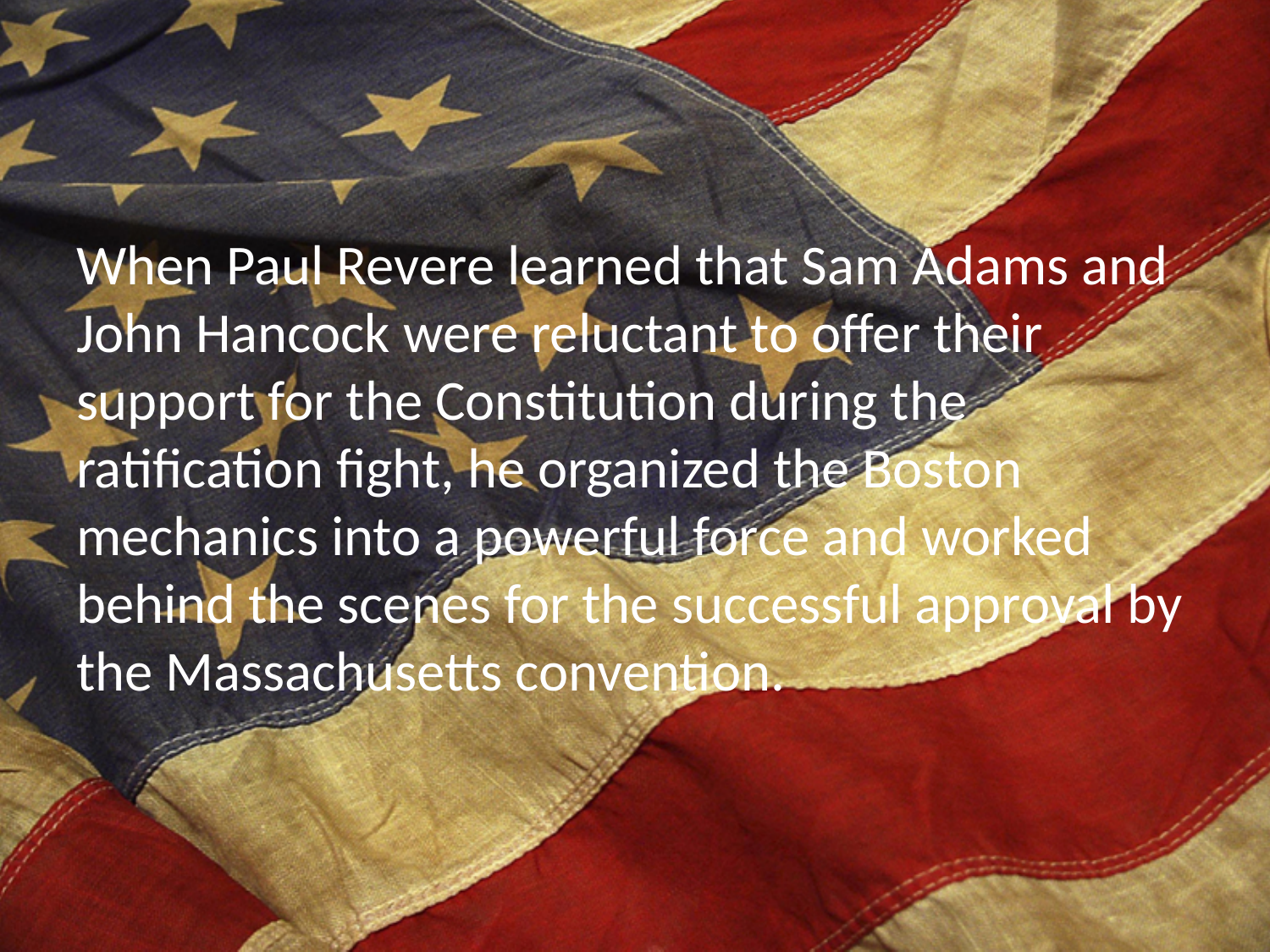

When Paul Revere learned that Sam Adams and John Hancock were reluctant to offer their support for the Constitution during the ratification fight, he organized the Boston mechanics into a powerful force and worked behind the scenes for the successful approval by the Massachusetts convention.